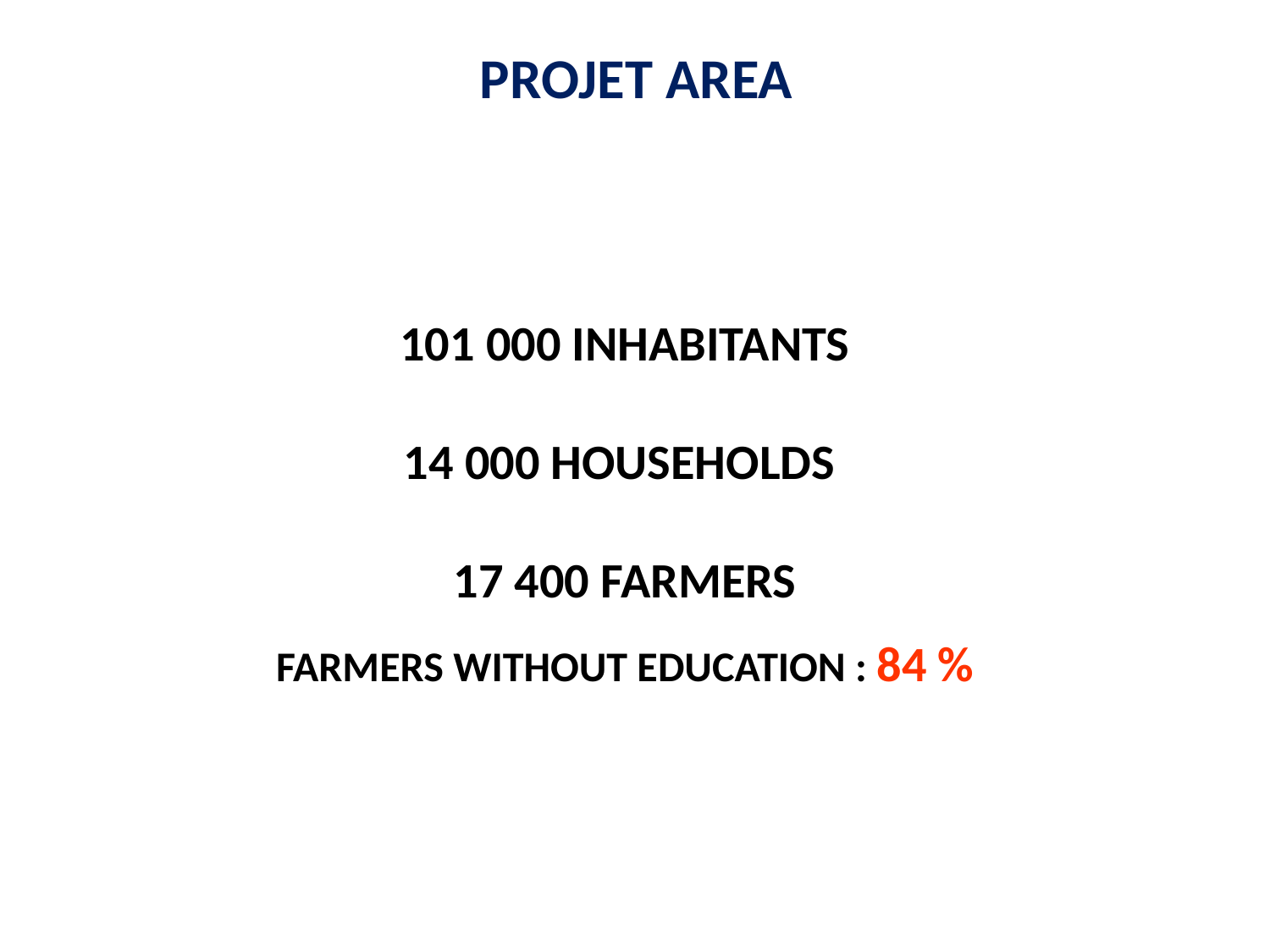

PROJET AREA

101 000 INHABITANTS

14 000 HOUSEHOLDS

17 400 FARMERS
FARMERS WITHOUT EDUCATION : 84 %